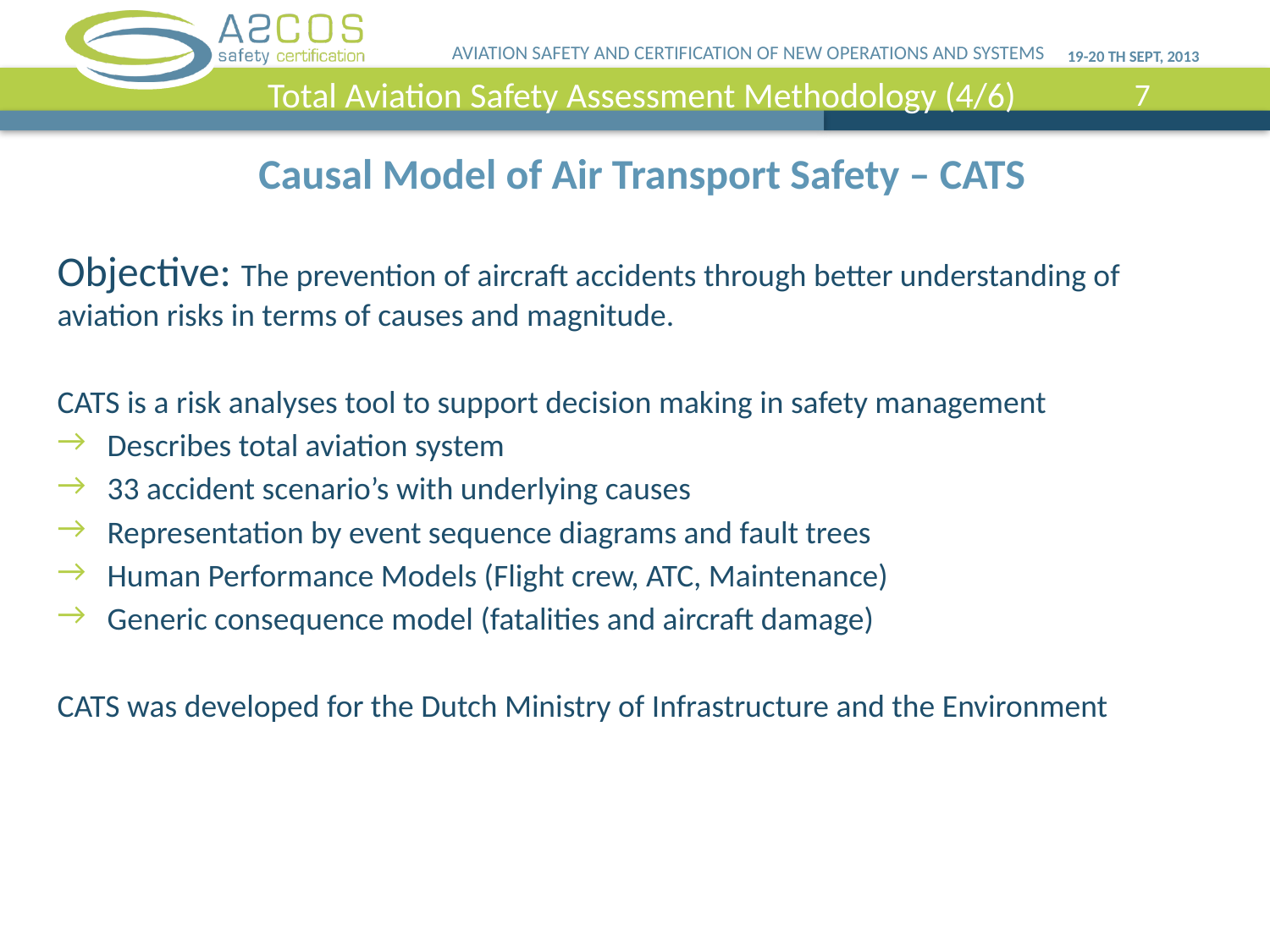

AVIATION SAFETY AND CERTIFICATION OF NEW OPERATIONS AND SYSTEMS
19-20 th SEPT, 2013
Total Aviation Safety Assessment Methodology (4/6)
Causal Model of Air Transport Safety – CATS

Objective: The prevention of aircraft accidents through better understanding of aviation risks in terms of causes and magnitude.

CATS is a risk analyses tool to support decision making in safety management
Describes total aviation system
33 accident scenario’s with underlying causes
Representation by event sequence diagrams and fault trees
Human Performance Models (Flight crew, ATC, Maintenance)
Generic consequence model (fatalities and aircraft damage)

CATS was developed for the Dutch Ministry of Infrastructure and the Environment